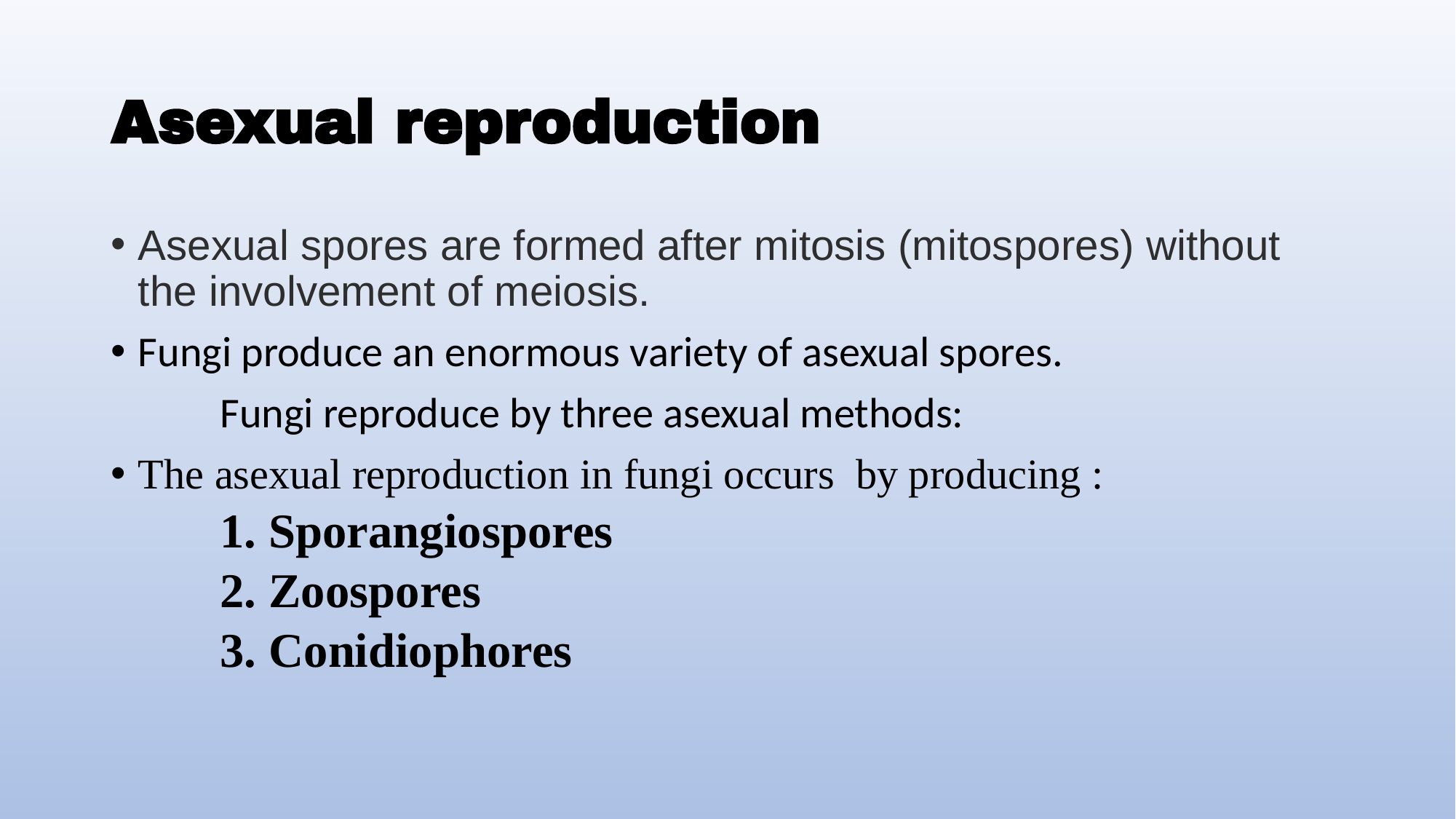

# Asexual reproduction
Asexual spores are formed after mitosis (mitospores) without the involvement of meiosis.
Fungi produce an enormous variety of asexual spores.
	Fungi reproduce by three asexual methods:
The asexual reproduction in fungi occurs  by producing :
1. Sporangiospores
2. Zoospores
3. Conidiophores